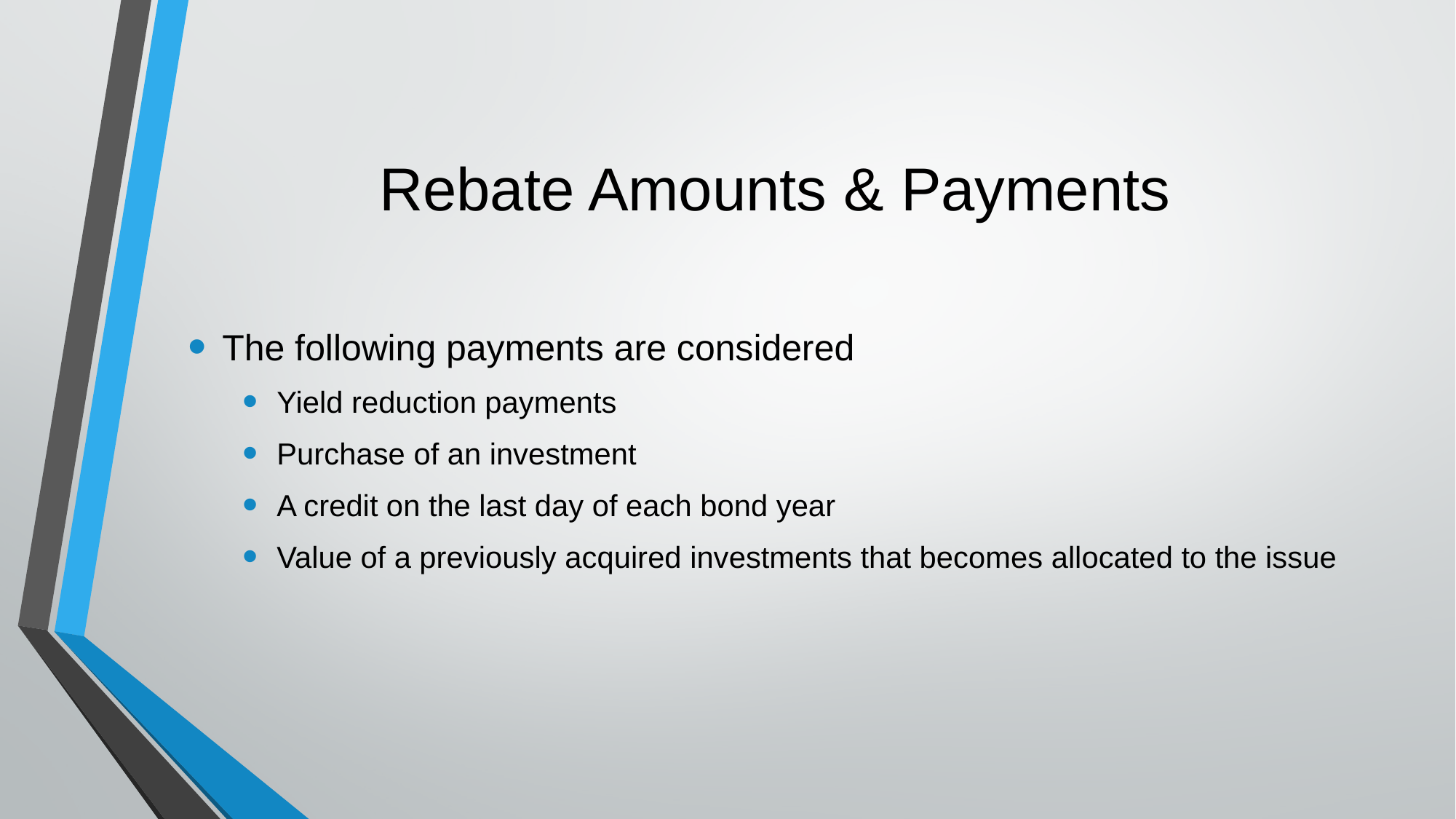

# Rebate Amounts & Payments
The following payments are considered
Yield reduction payments
Purchase of an investment
A credit on the last day of each bond year
Value of a previously acquired investments that becomes allocated to the issue